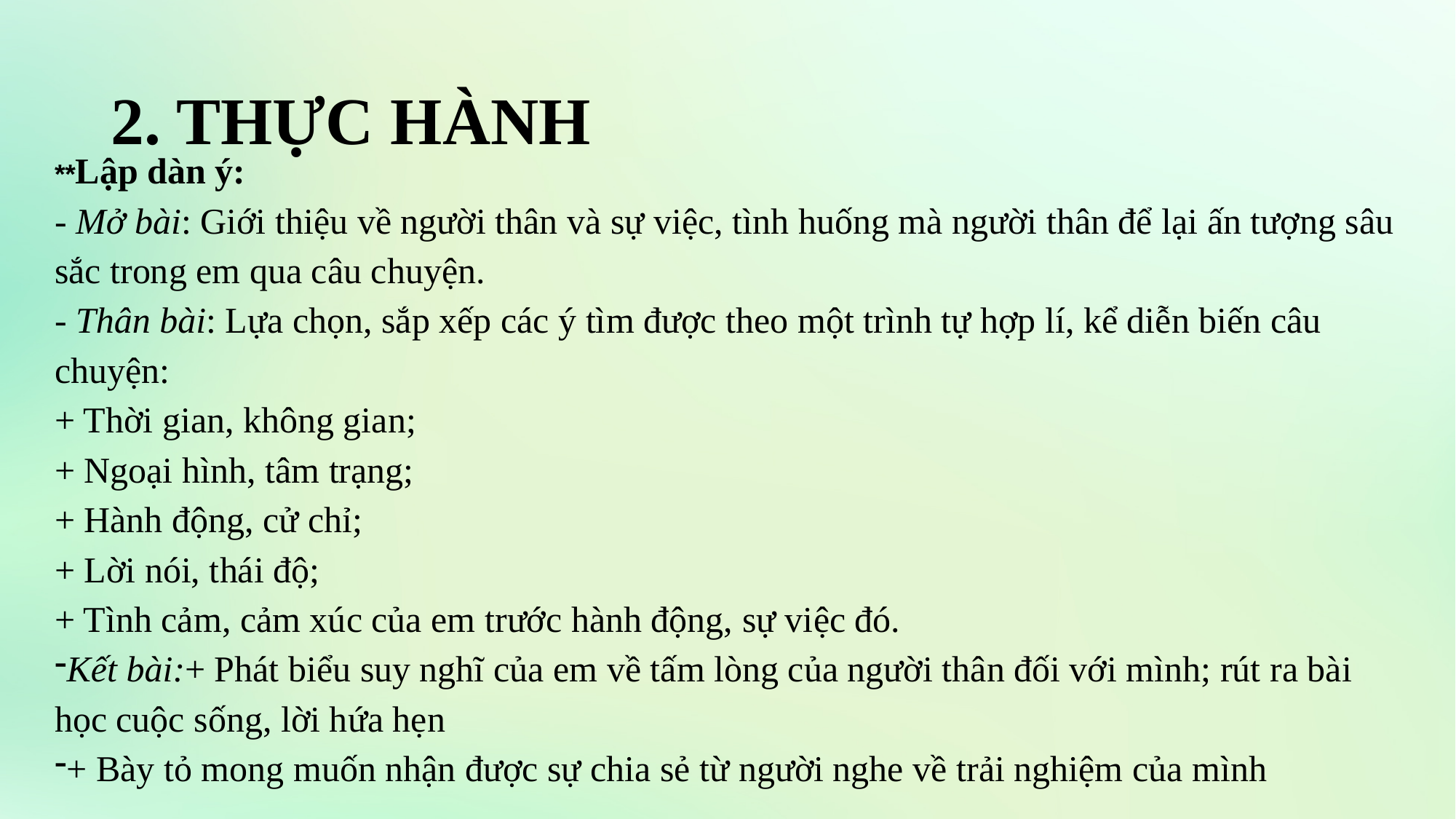

# 2. THỰC HÀNH
**Lập dàn ý:
- Mở bài: Giới thiệu về người thân và sự việc, tình huống mà người thân để lại ấn tượng sâu sắc trong em qua câu chuyện.
- Thân bài: Lựa chọn, sắp xếp các ý tìm được theo một trình tự hợp lí, kể diễn biến câu chuyện:
+ Thời gian, không gian;
+ Ngoại hình, tâm trạng;
+ Hành động, cử chỉ;
+ Lời nói, thái độ;
+ Tình cảm, cảm xúc của em trước hành động, sự việc đó.
Kết bài:+ Phát biểu suy nghĩ của em về tấm lòng của người thân đối với mình; rút ra bài học cuộc sống, lời hứa hẹn
+ Bày tỏ mong muốn nhận được sự chia sẻ từ người nghe về trải nghiệm của mình